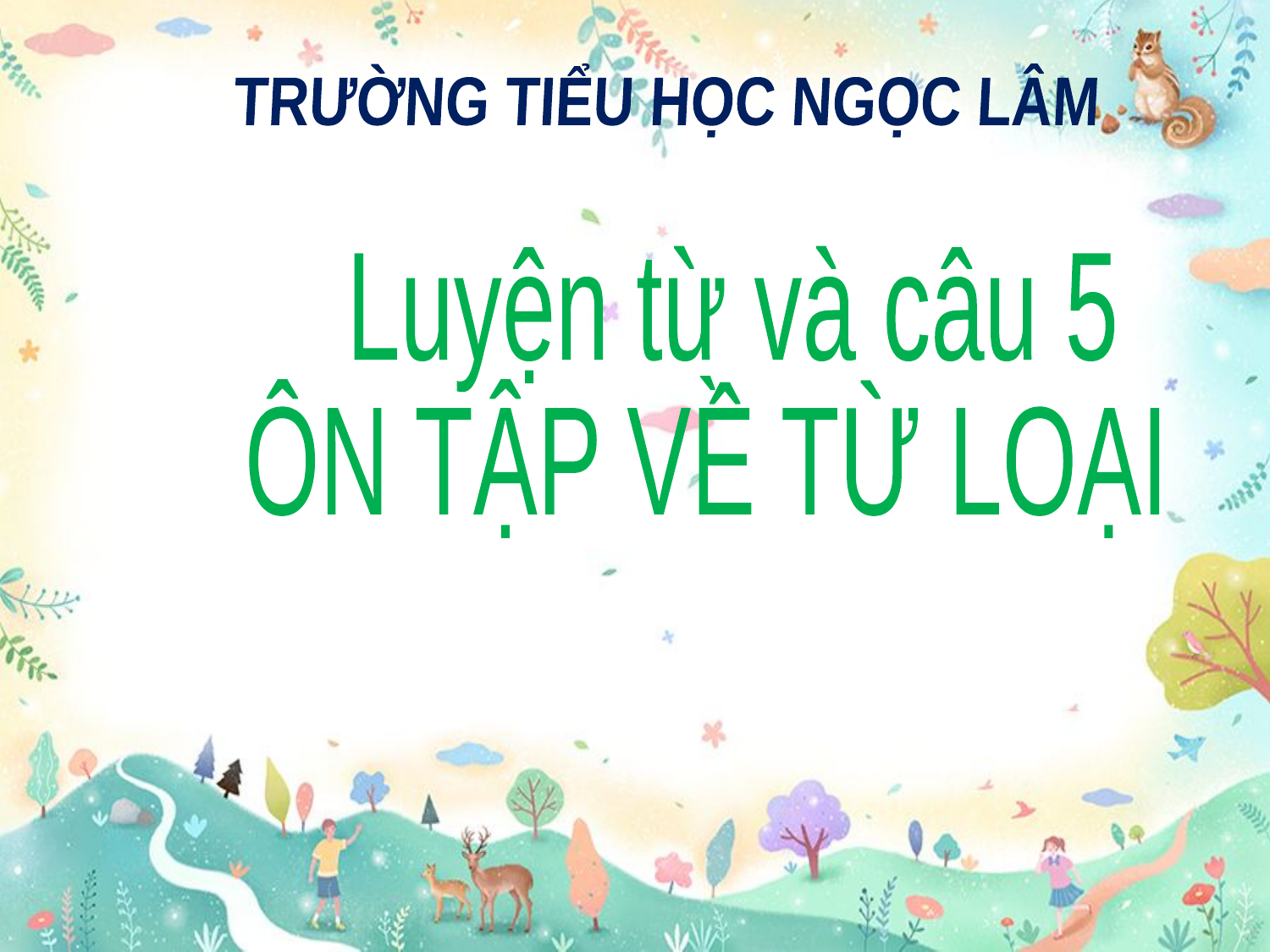

TRƯỜNG TIỂU HỌC NGỌC LÂM
 Luyện từ và câu 5
ÔN TẬP VỀ TỪ LOẠI